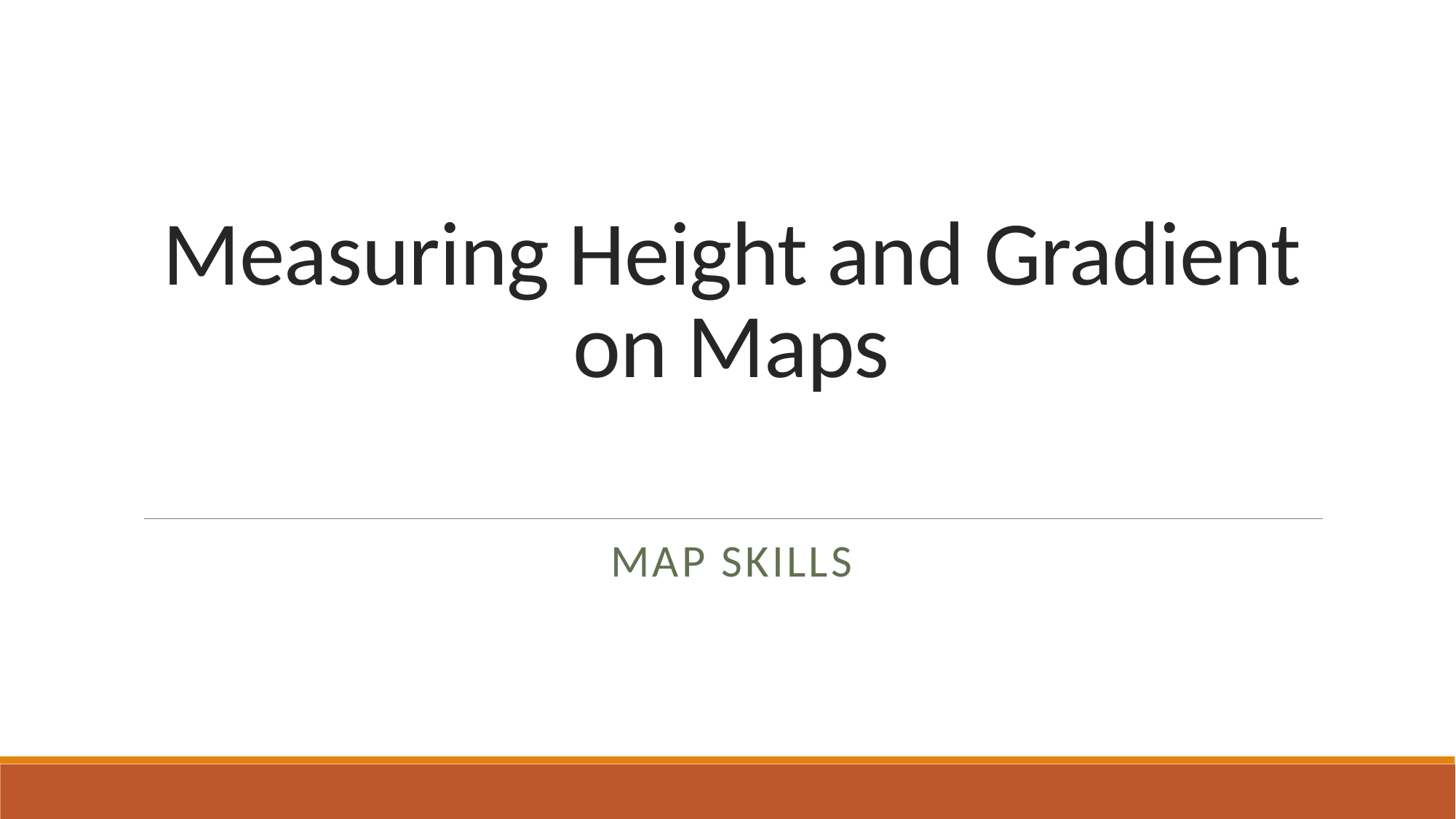

# Measuring Height and Gradient on Maps
Map Skills